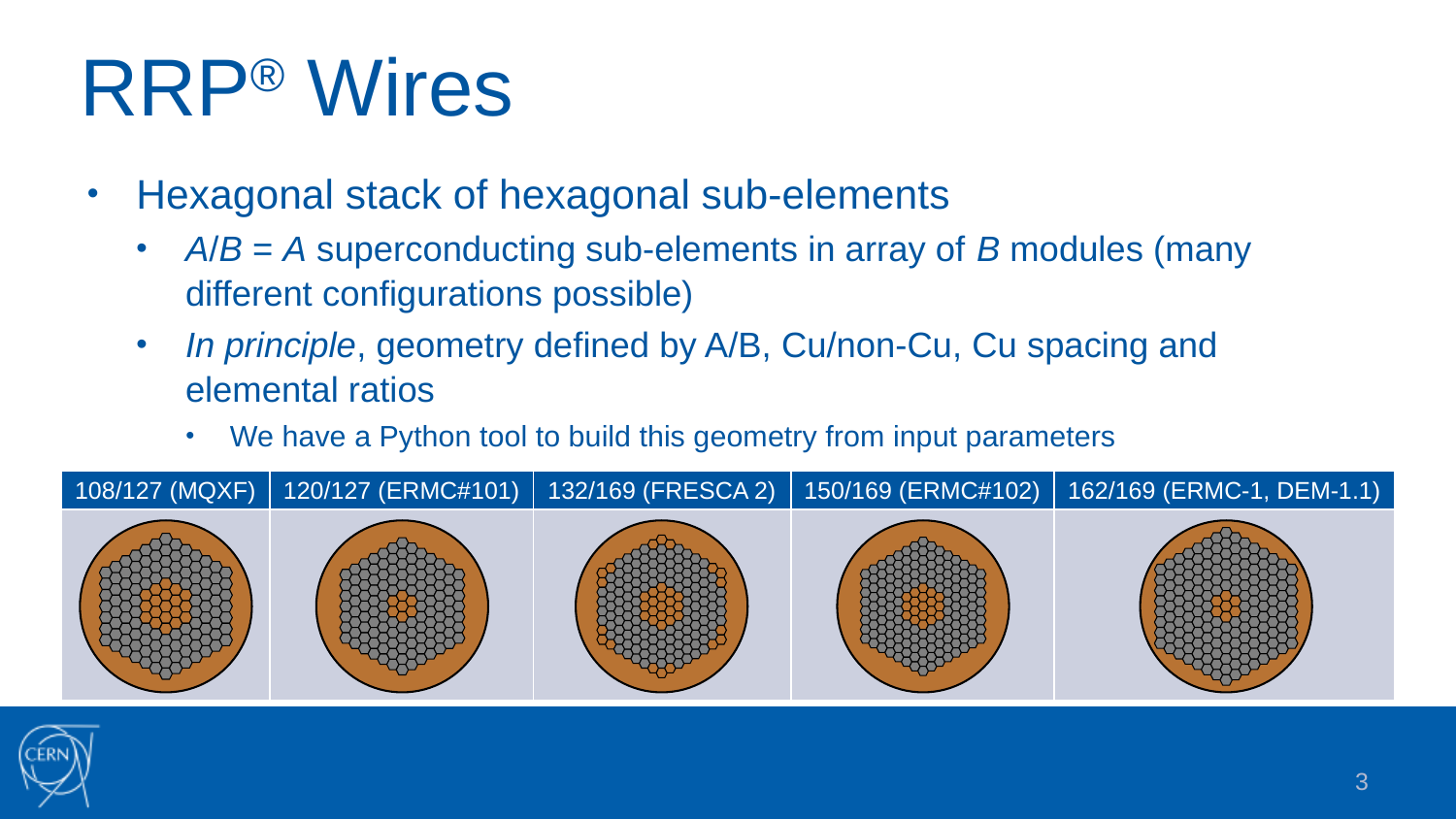

# RRP® Wires
Hexagonal stack of hexagonal sub-elements
A/B = A superconducting sub-elements in array of B modules (many different configurations possible)
In principle, geometry defined by A/B, Cu/non-Cu, Cu spacing and elemental ratios
We have a Python tool to build this geometry from input parameters

| 108/127 (MQXF) | 120/127 (ERMC#101) | 132/169 (FRESCA 2) | 150/169 (ERMC#102) | 162/169 (ERMC-1, DEM-1.1) |
| --- | --- | --- | --- | --- |
|  |  |  |  |  |

.

3